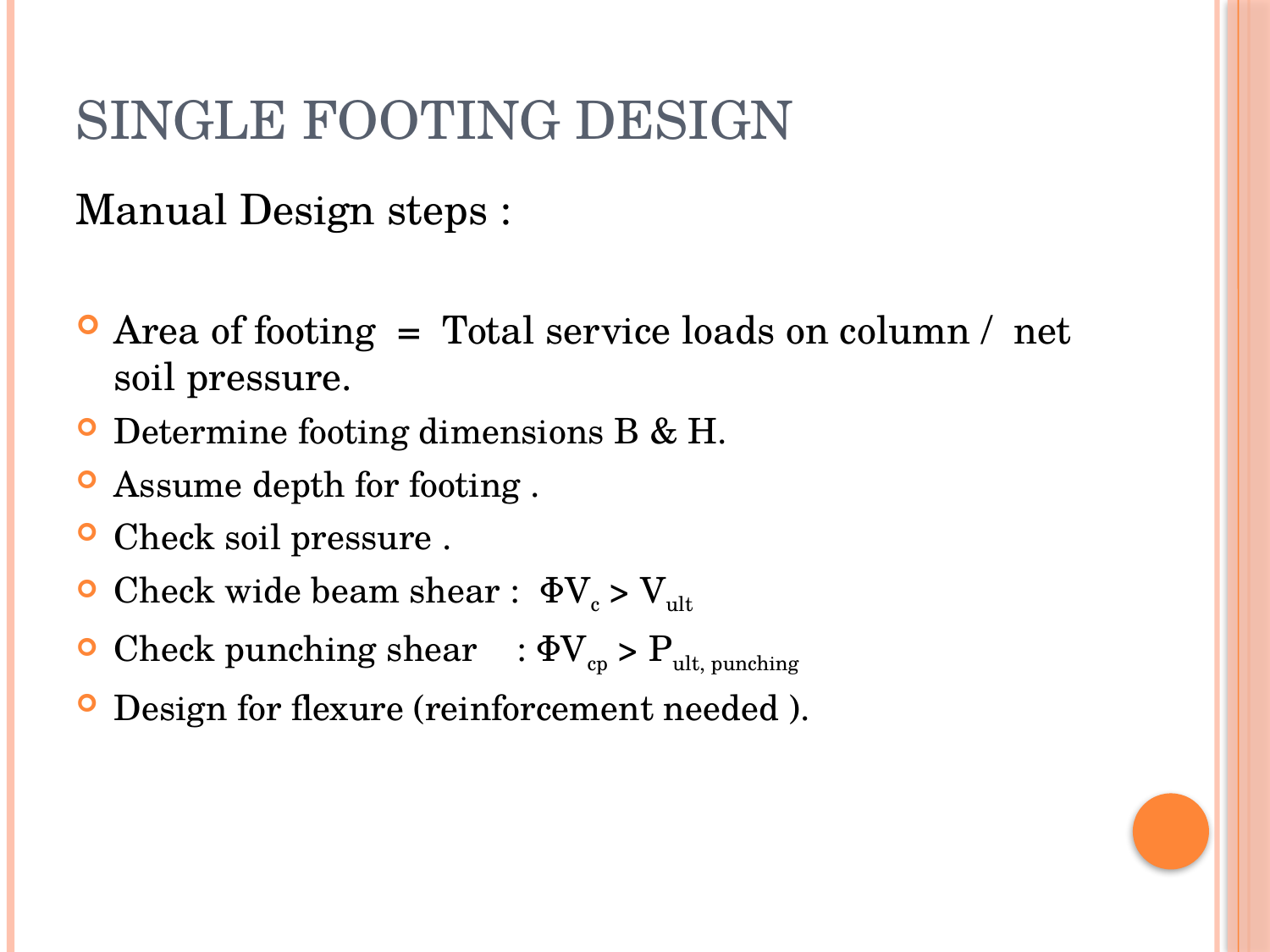

# Single footing design
Manual Design steps :

Area of footing  =  Total service loads on column /  net soil pressure.
Determine footing dimensions B & H.
Assume depth for footing .
Check soil pressure .
Check wide beam shear :  ΦVc > Vult
Check punching shear    : ΦVcp > Pult, punching
Design for flexure (reinforcement needed ).